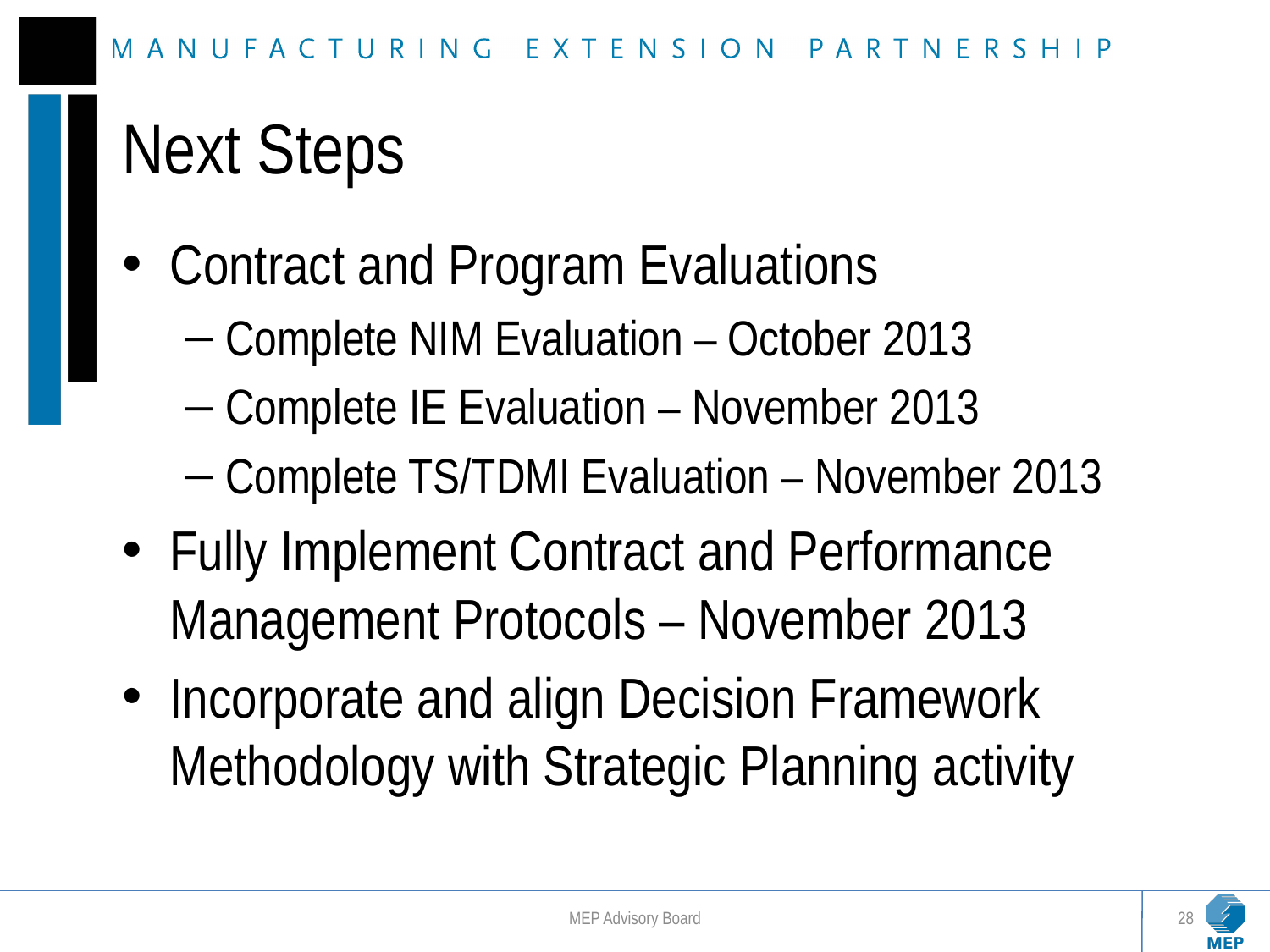

# Next Steps
Contract and Program Evaluations
Complete NIM Evaluation – October 2013
Complete IE Evaluation – November 2013
Complete TS/TDMI Evaluation – November 2013
Fully Implement Contract and Performance Management Protocols – November 2013
Incorporate and align Decision Framework Methodology with Strategic Planning activity
MEP Advisory Board
28